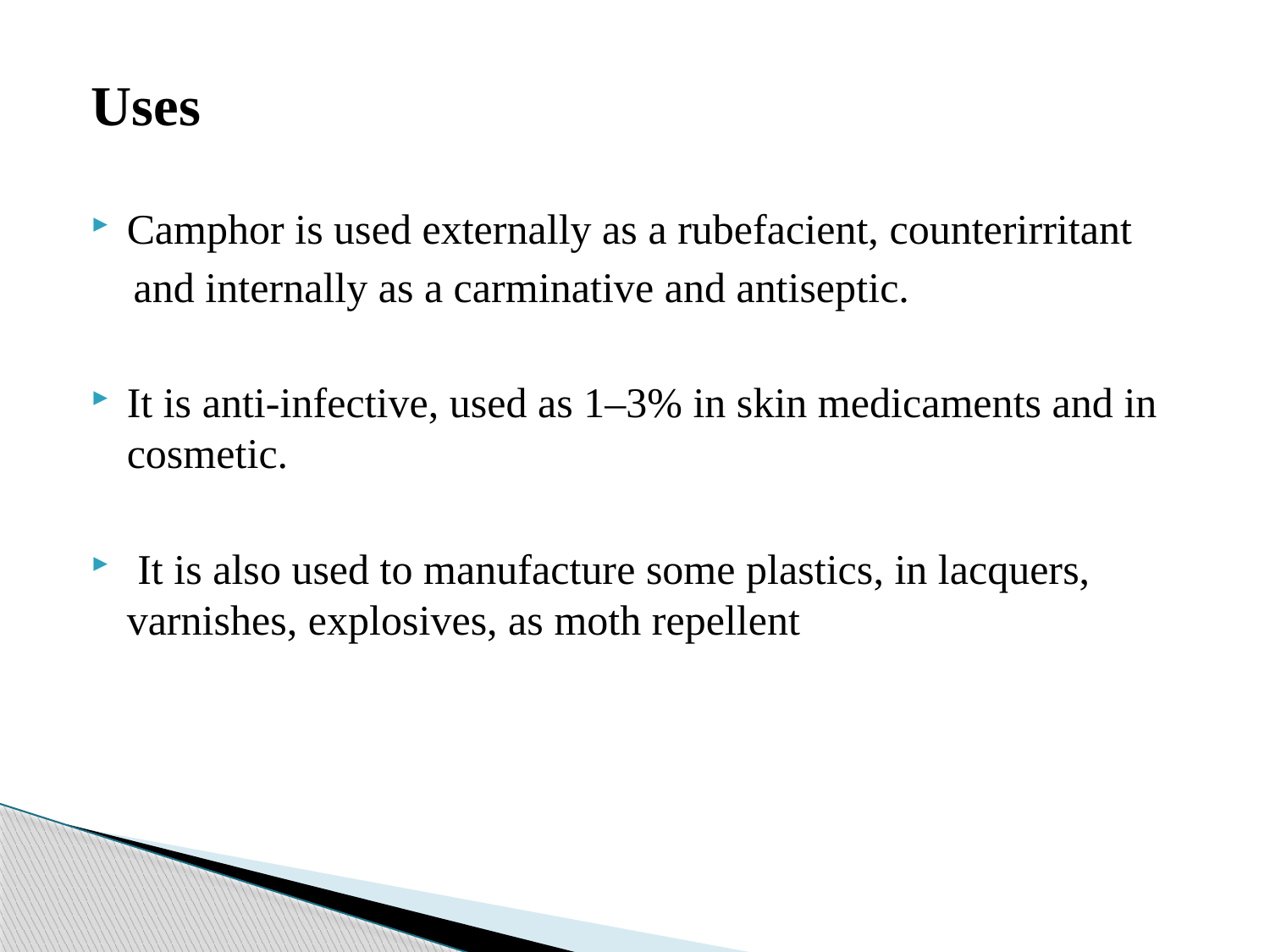

Uses

Camphor is used externally as a rubefacient, counterirritant
    and internally as a carminative and antiseptic.

It is anti-infective, used as 1–3% in skin medicaments and in cosmetic.

 It is also used to manufacture some plastics, in lacquers, varnishes, explosives, as moth repellent